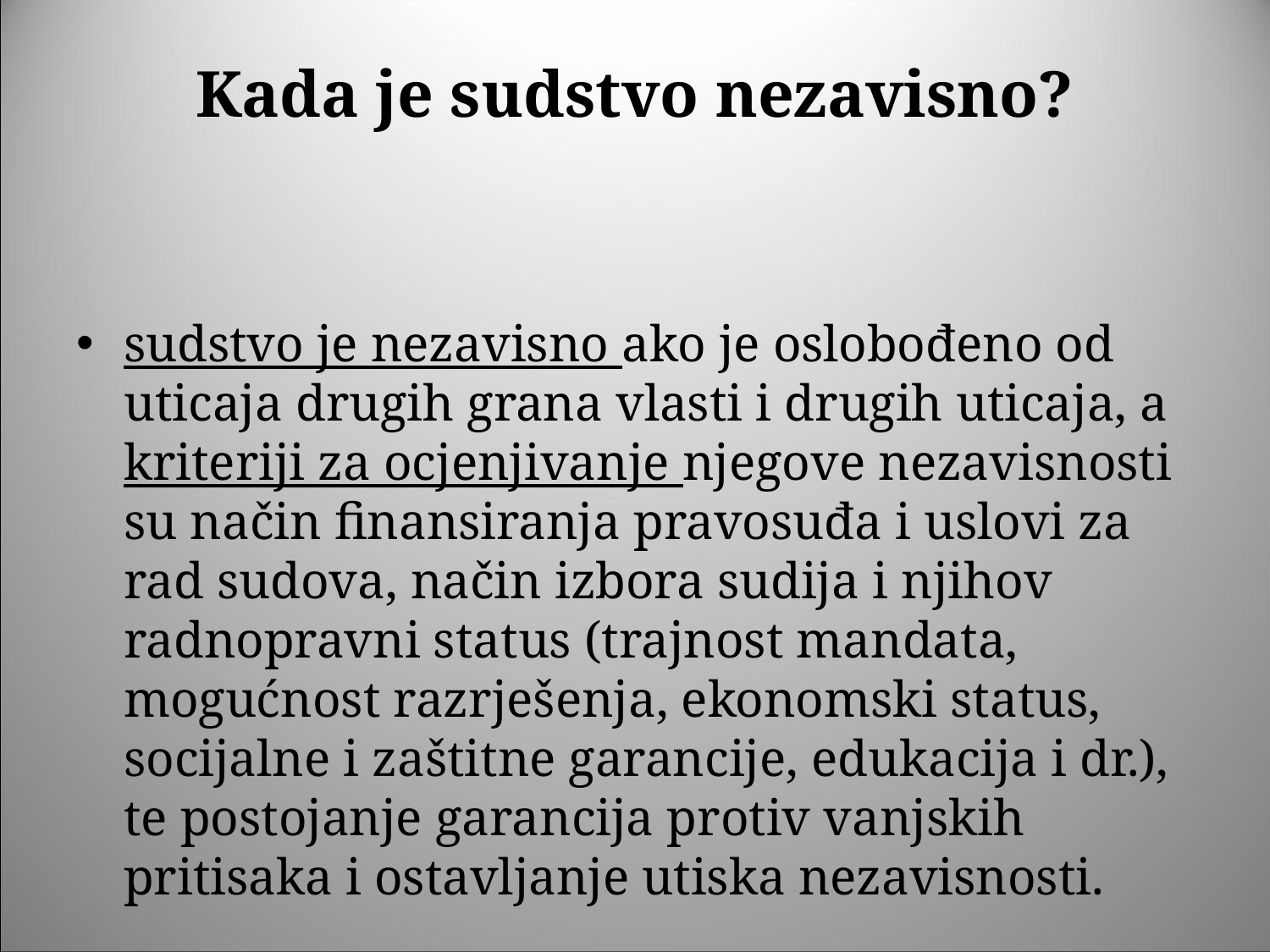

# Kada je sudstvo nezavisno?
sudstvo je nezavisno ako je oslobođeno od uticaja drugih grana vlasti i drugih uticaja, a kriteriji za ocjenjivanje njegove nezavisnosti su način finansiranja pravosuđa i uslovi za rad sudova, način izbora sudija i njihov radnopravni status (trajnost mandata, mogućnost razrješenja, ekonomski status, socijalne i zaštitne garancije, edukacija i dr.), te postojanje garancija protiv vanjskih pritisaka i ostavljanje utiska nezavisnosti.